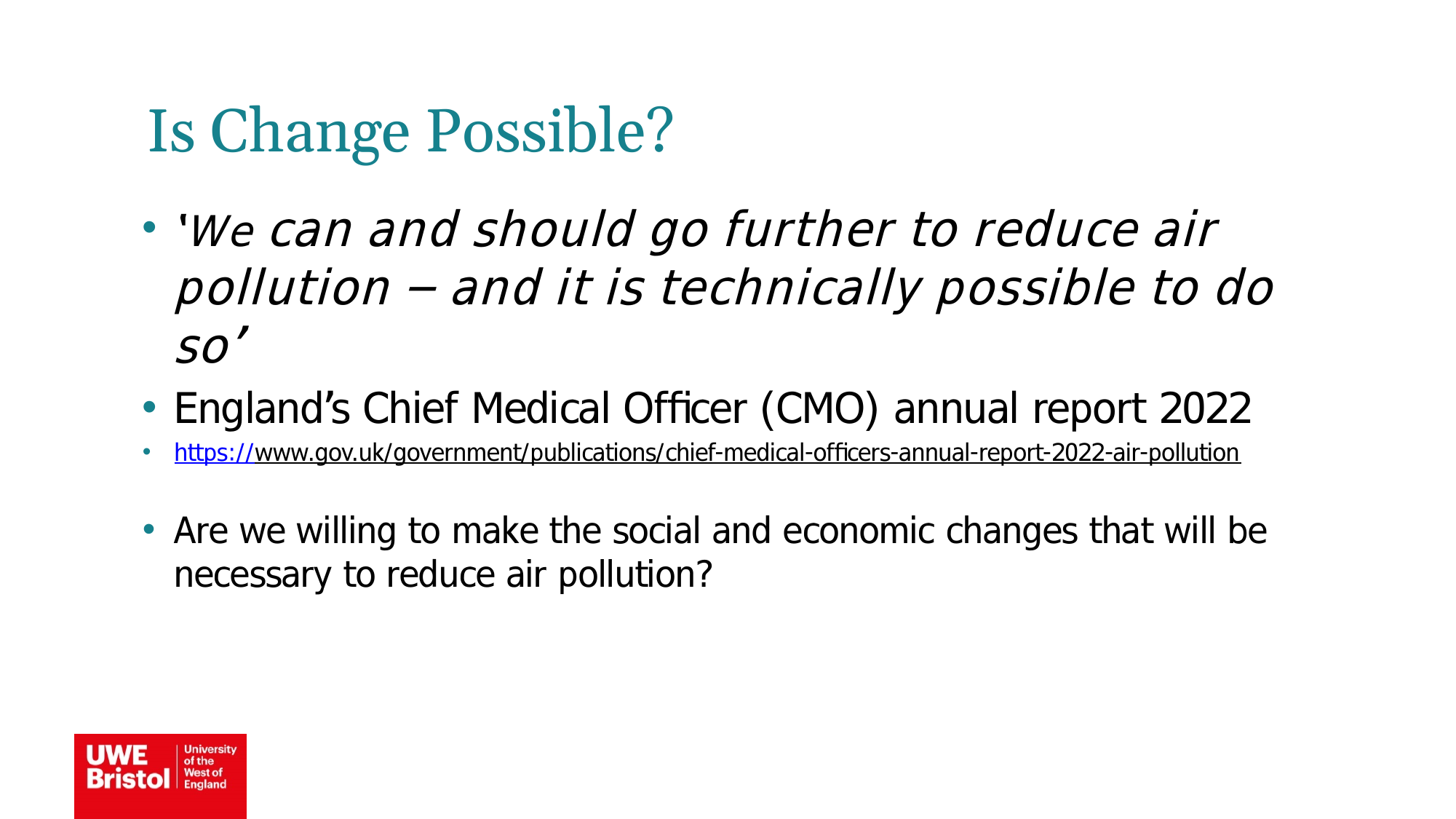

Is Change Possible?
‘We can and should go further to reduce air pollution – and it is technically possible to do so’
England’s Chief Medical Officer (CMO) annual report 2022
https://www.gov.uk/government/publications/chief-medical-officers-annual-report-2022-air-pollution

Are we willing to make the social and economic changes that will be necessary to reduce air pollution?